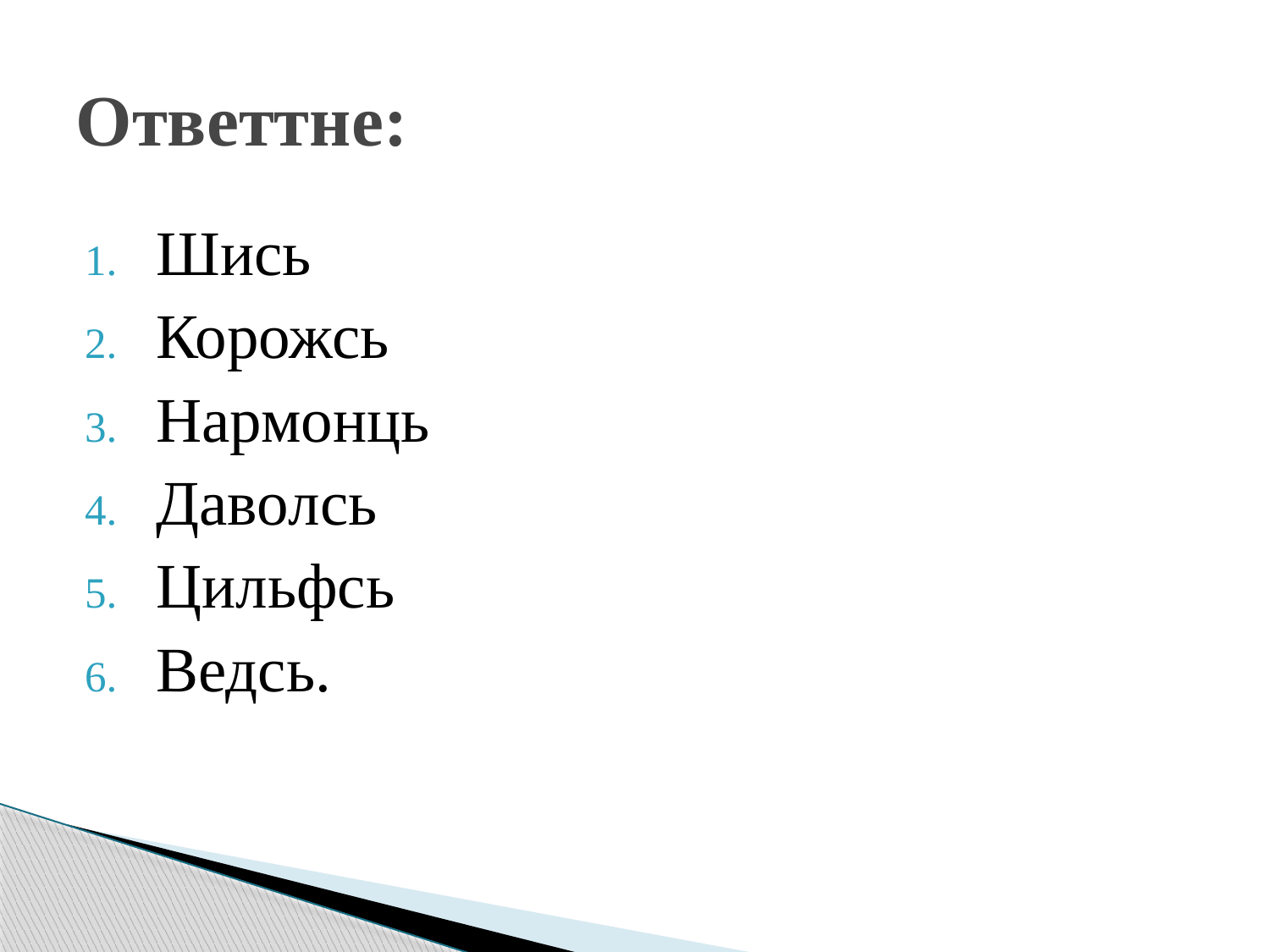

# Ответтне:
Шись
Корожсь
Нармонць
Даволсь
Цильфсь
Ведсь.